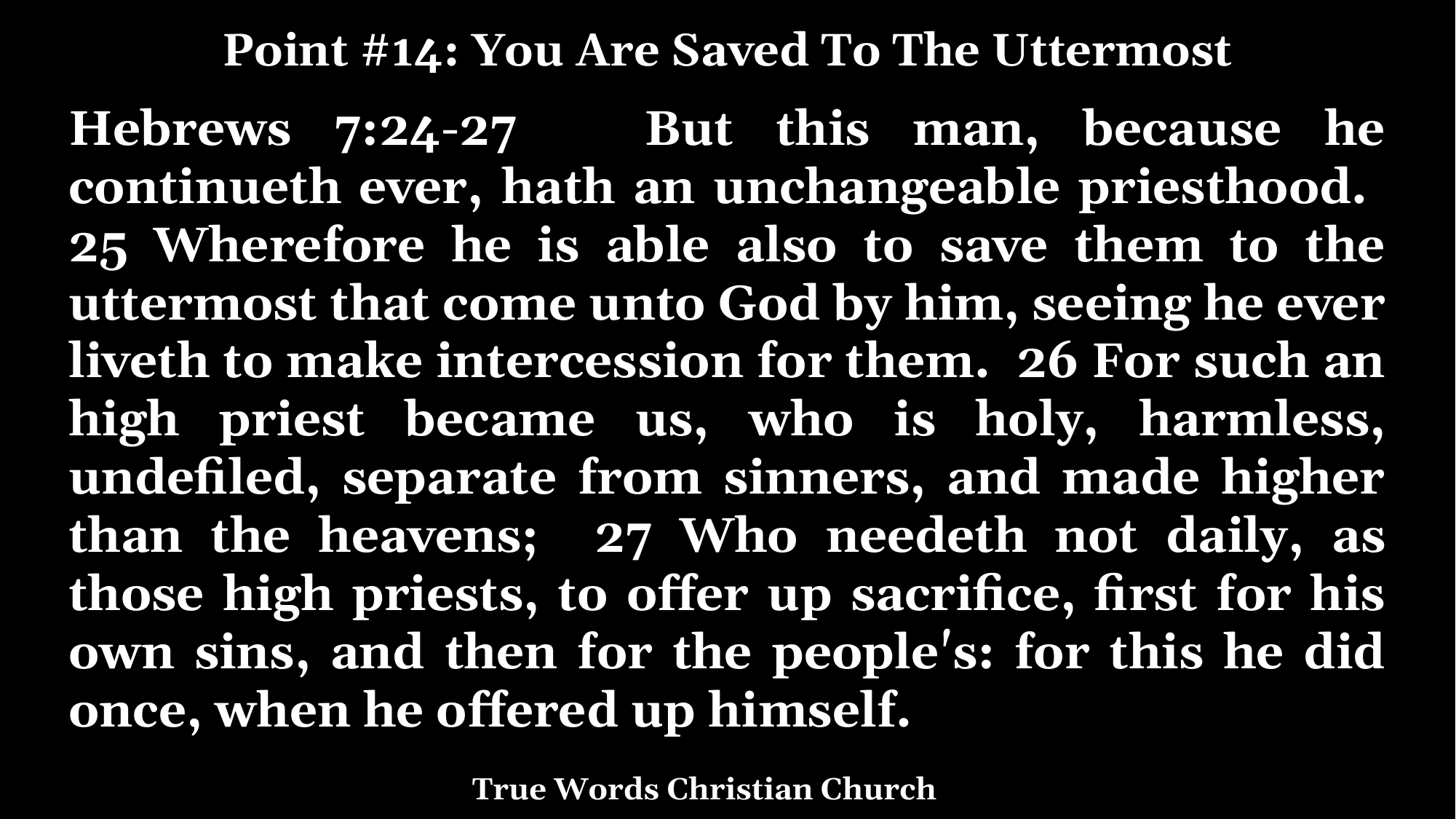

Point #14: You Are Saved To The Uttermost
Hebrews 7:24-27   But this man, because he continueth ever, hath an unchangeable priesthood.  25 Wherefore he is able also to save them to the uttermost that come unto God by him, seeing he ever liveth to make intercession for them.  26 For such an high priest became us, who is holy, harmless, undefiled, separate from sinners, and made higher than the heavens;  27 Who needeth not daily, as those high priests, to offer up sacrifice, first for his own sins, and then for the people's: for this he did once, when he offered up himself.
True Words Christian Church